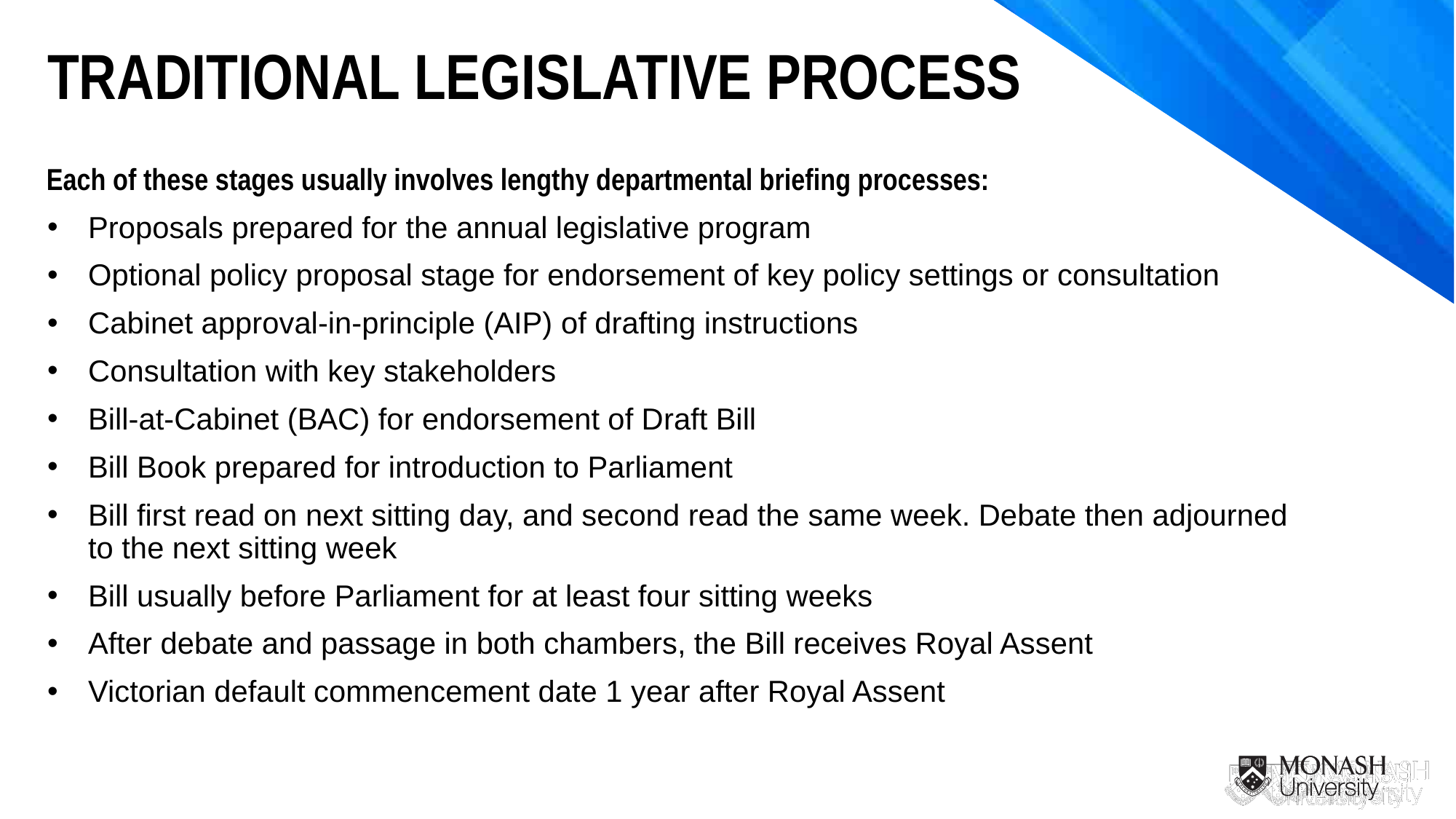

TRADITIONAL LEGISLATIVE PROCESS
Each of these stages usually involves lengthy departmental briefing processes:
Proposals prepared for the annual legislative program
Optional policy proposal stage for endorsement of key policy settings or consultation
Cabinet approval-in-principle (AIP) of drafting instructions
Consultation with key stakeholders
Bill-at-Cabinet (BAC) for endorsement of Draft Bill
Bill Book prepared for introduction to Parliament
Bill first read on next sitting day, and second read the same week. Debate then adjourned to the next sitting week
Bill usually before Parliament for at least four sitting weeks
After debate and passage in both chambers, the Bill receives Royal Assent
Victorian default commencement date 1 year after Royal Assent